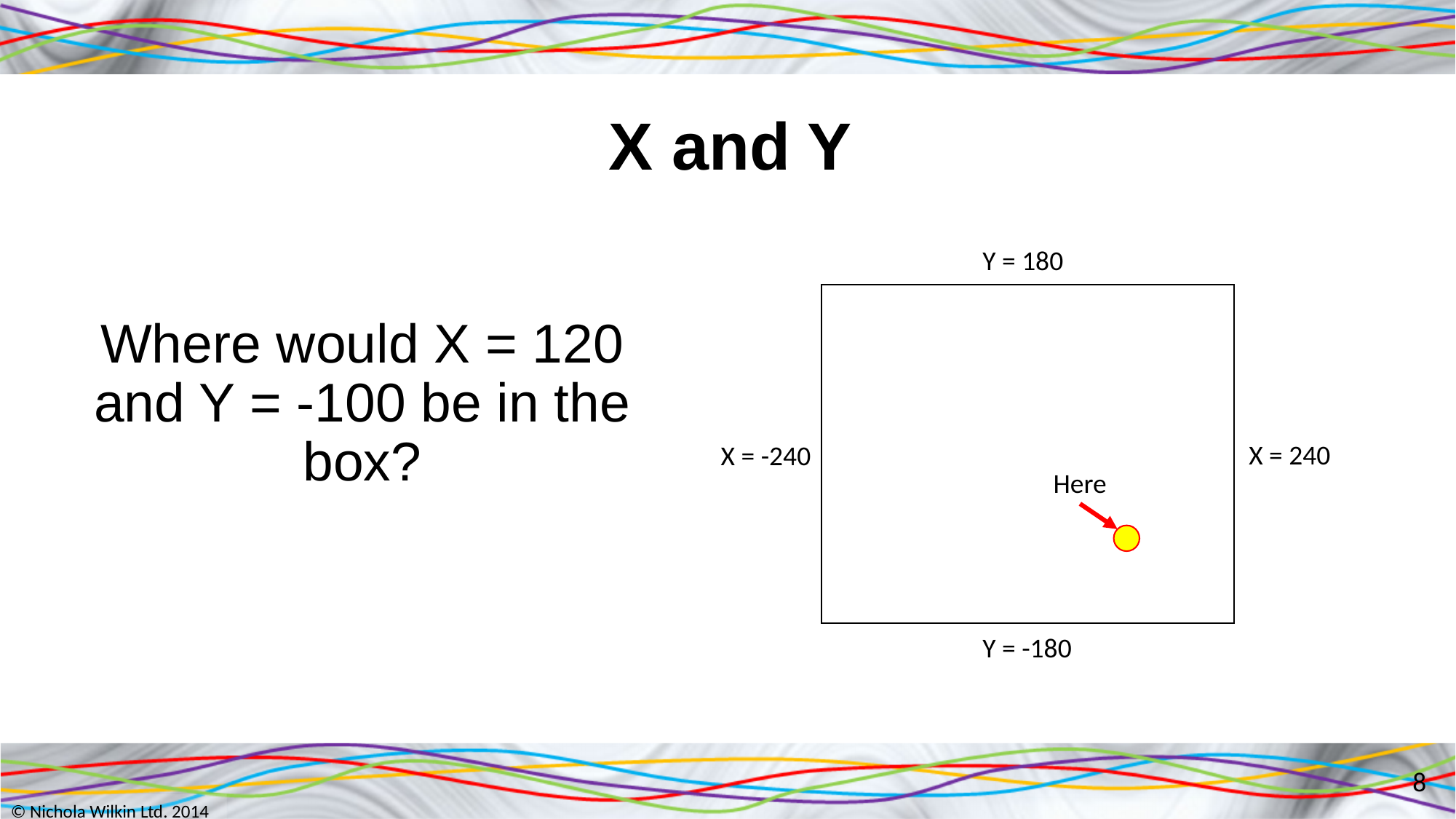

# X and Y
Y = 180

Where would X = 120 and Y = -100 be in the box?

X = 240
X = -240
Here

Y = -180
8